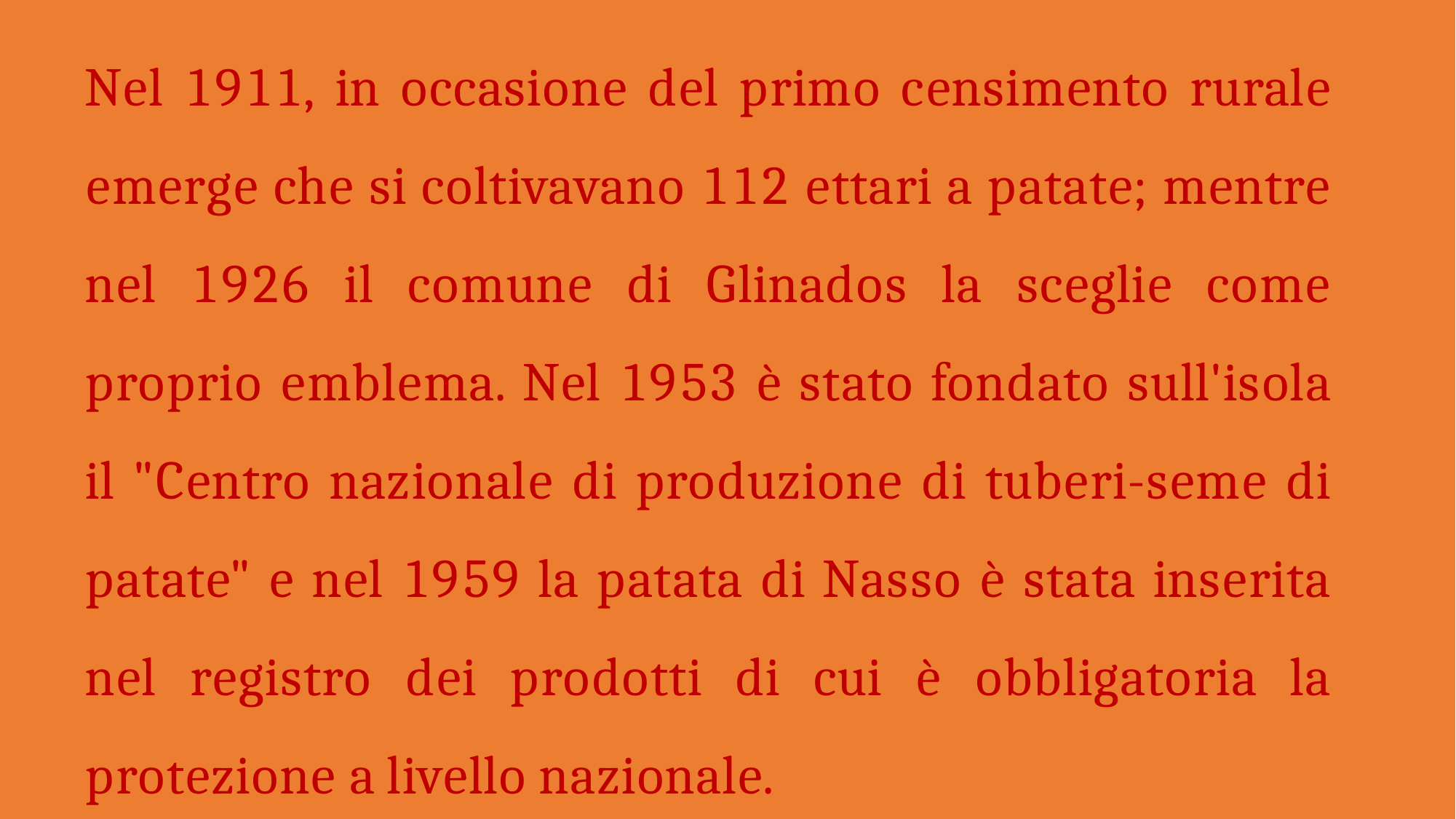

Nel 1911, in occasione del primo censimento rurale emerge che si coltivavano 112 ettari a patate; mentre nel 1926 il comune di Glinados la sceglie come proprio emblema. Nel 1953 è stato fondato sull'isola il "Centro nazionale di produzione di tuberi-seme di patate" e nel 1959 la patata di Nasso è stata inserita nel registro dei prodotti di cui è obbligatoria la protezione a livello nazionale.